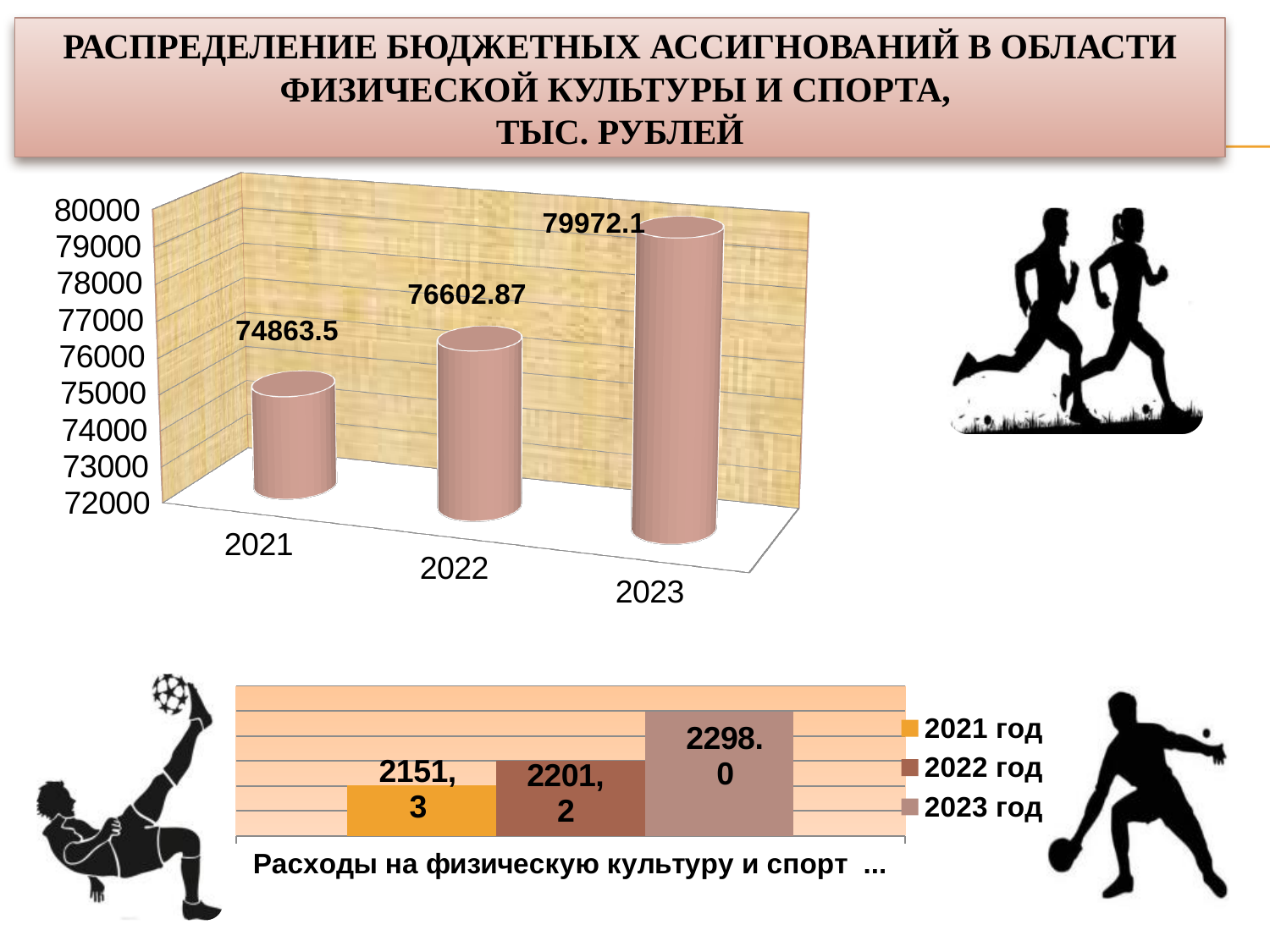

РАСПРЕДЕЛЕНИЕ БЮДЖЕТНЫХ АССИГНОВАНИЙ В ОБЛАСТИ ФИЗИЧЕСКОЙ КУЛЬТУРЫ И СПОРТА,
ТЫС. РУБЛЕЙ

[unsupported chart]

### Chart

| Category | 2021 год | 2022 год | 2023 год |
|---|---|---|---|
| Расходы на физическую культуру и спорт  на одного жителя, рублей | 2151.3 | 2201.2 | 2298.0 |